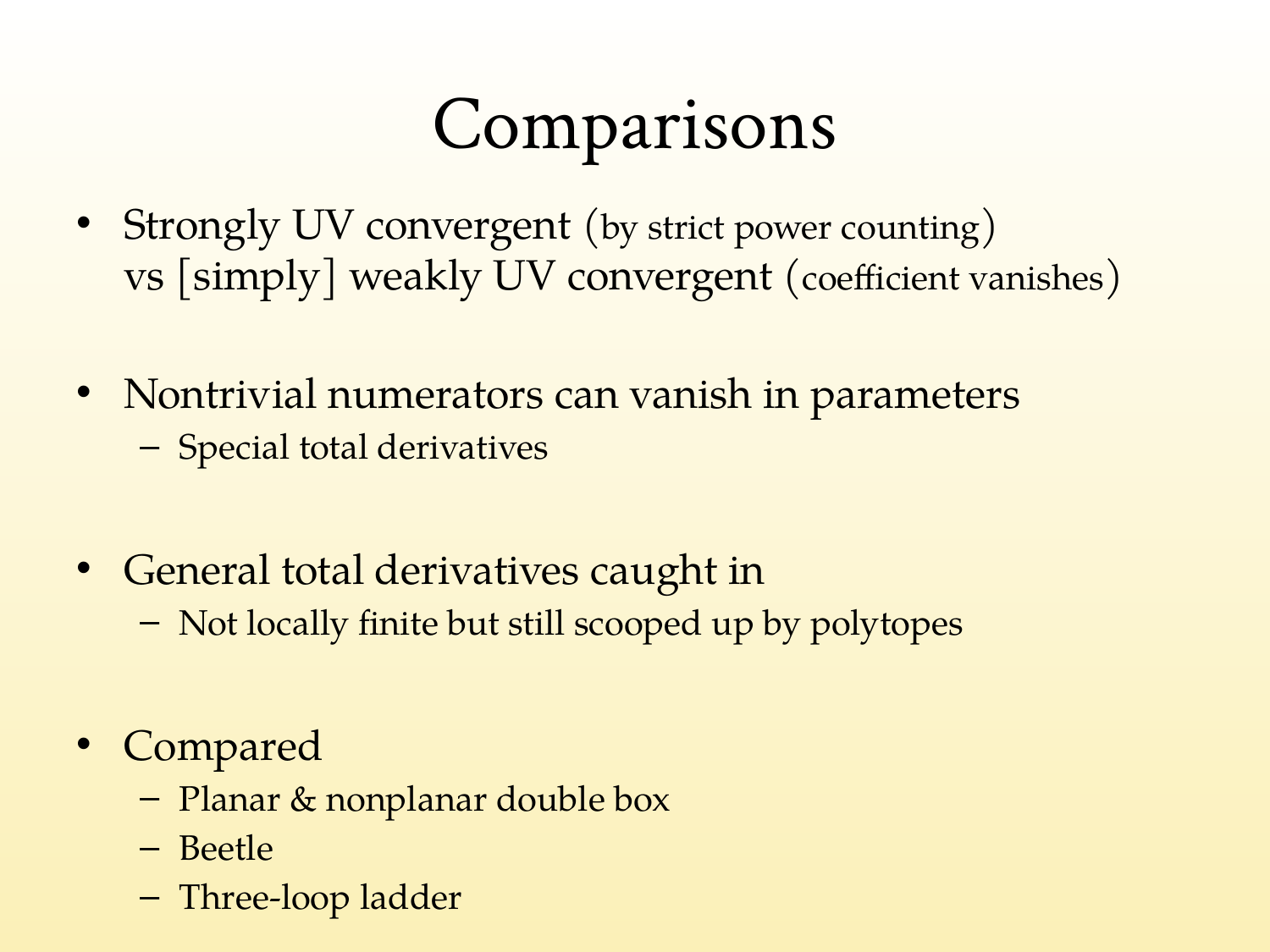

# Comparisons
Strongly UV convergent (by strict power counting)
vs [simply] weakly UV convergent (coefficient vanishes)

Nontrivial numerators can vanish in parameters
Special total derivatives

General total derivatives caught in
Not locally finite but still scooped up by polytopes

Compared
Planar & nonplanar double box
Beetle
Three-loop ladder